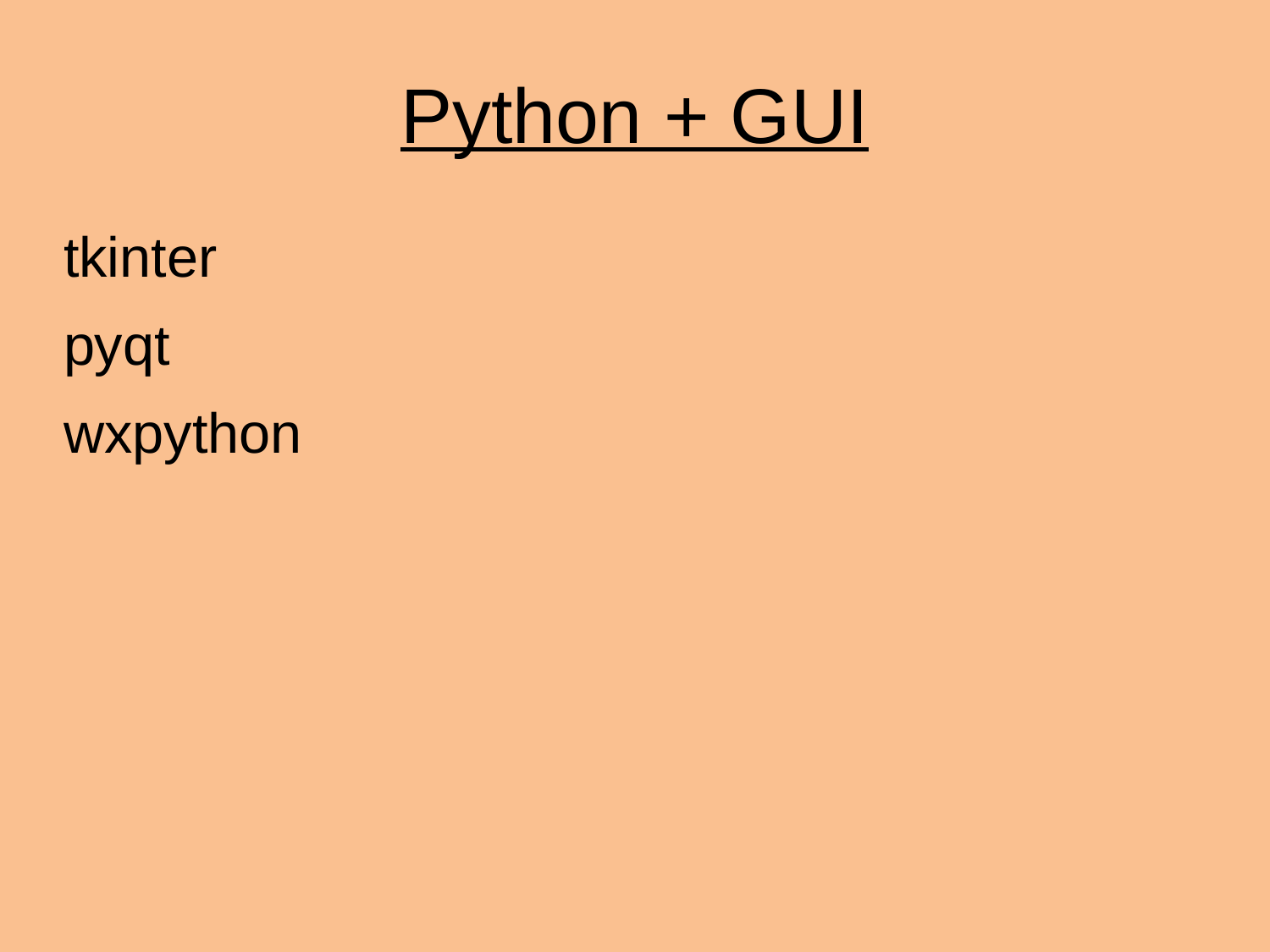

# Python + GUI
tkinter
pyqt
wxpython